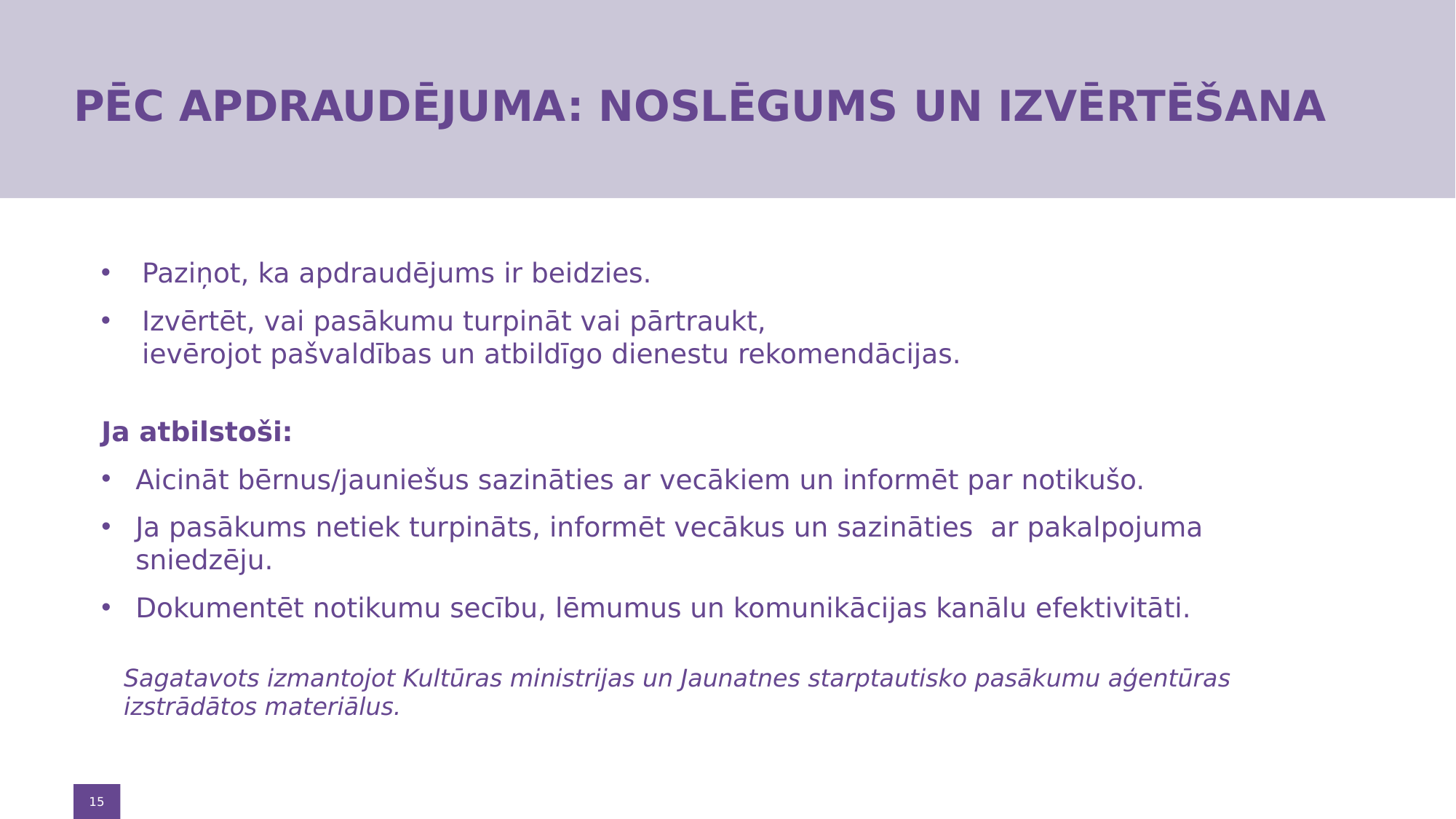

# PĒC APDRAUDĒJUMA: NOSLĒGUMS UN IZVĒRTĒŠANA
Paziņot, ka apdraudējums ir beidzies.
Izvērtēt, vai pasākumu turpināt vai pārtraukt, ievērojot pašvaldības un atbildīgo dienestu rekomendācijas.

Ja atbilstoši:
Aicināt bērnus/jauniešus sazināties ar vecākiem un informēt par notikušo.
Ja pasākums netiek turpināts, informēt vecākus un sazināties  ar pakalpojuma sniedzēju.
Dokumentēt notikumu secību, lēmumus un komunikācijas kanālu efektivitāti.

Sagatavots izmantojot Kultūras ministrijas un Jaunatnes starptautisko pasākumu aģentūras izstrādātos materiālus.
15